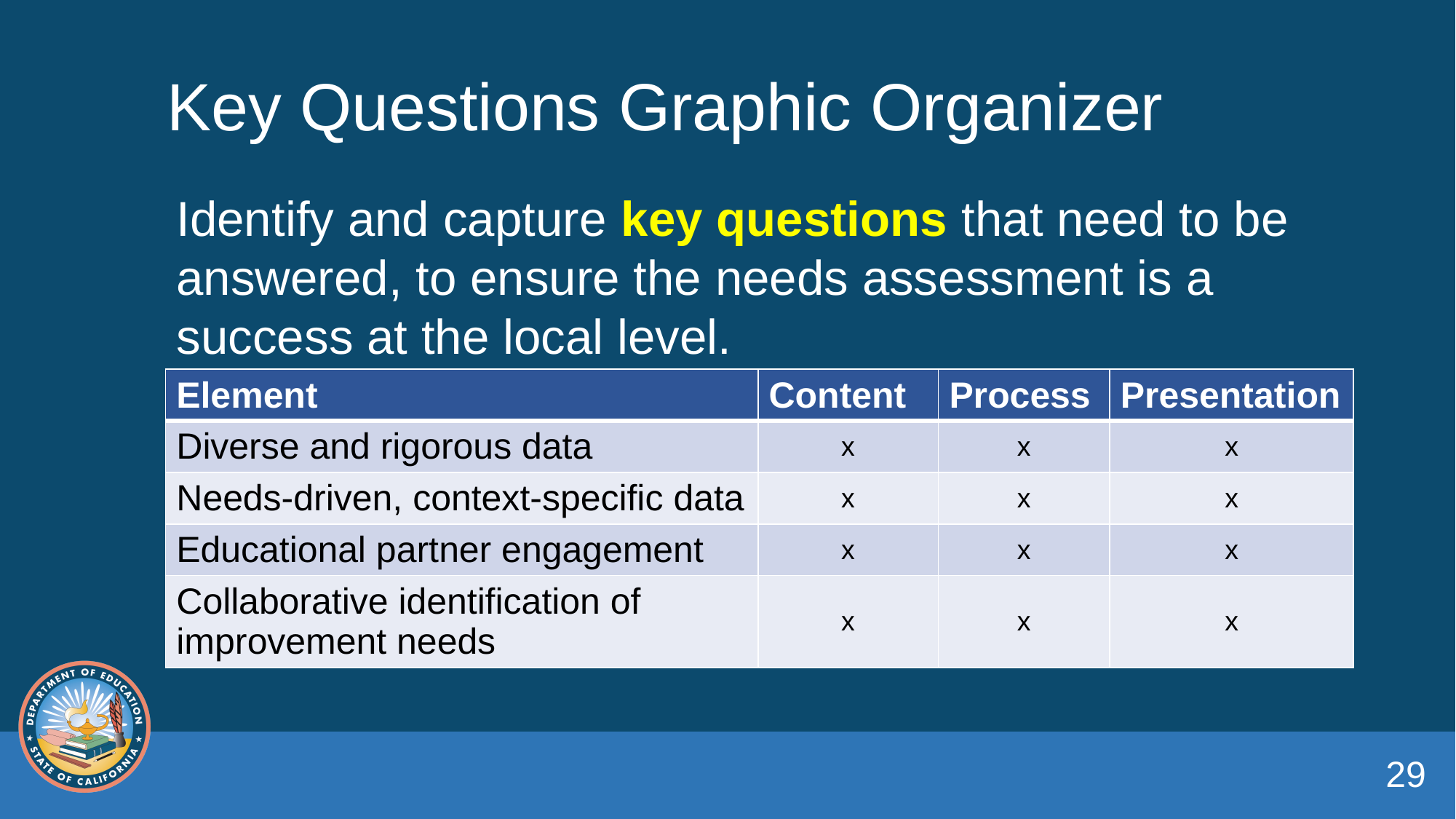

# Key Questions Graphic Organizer
Identify and capture key questions that need to be answered, to ensure the needs assessment is a success at the local level.

| Element | Content | Process | Presentation |
| --- | --- | --- | --- |
| Diverse and rigorous data | x | x | x |
| Needs-driven, context-specific data | x | x | x |
| Educational partner engagement | x | x | x |
| Collaborative identification of improvement needs | x | x | x |
29